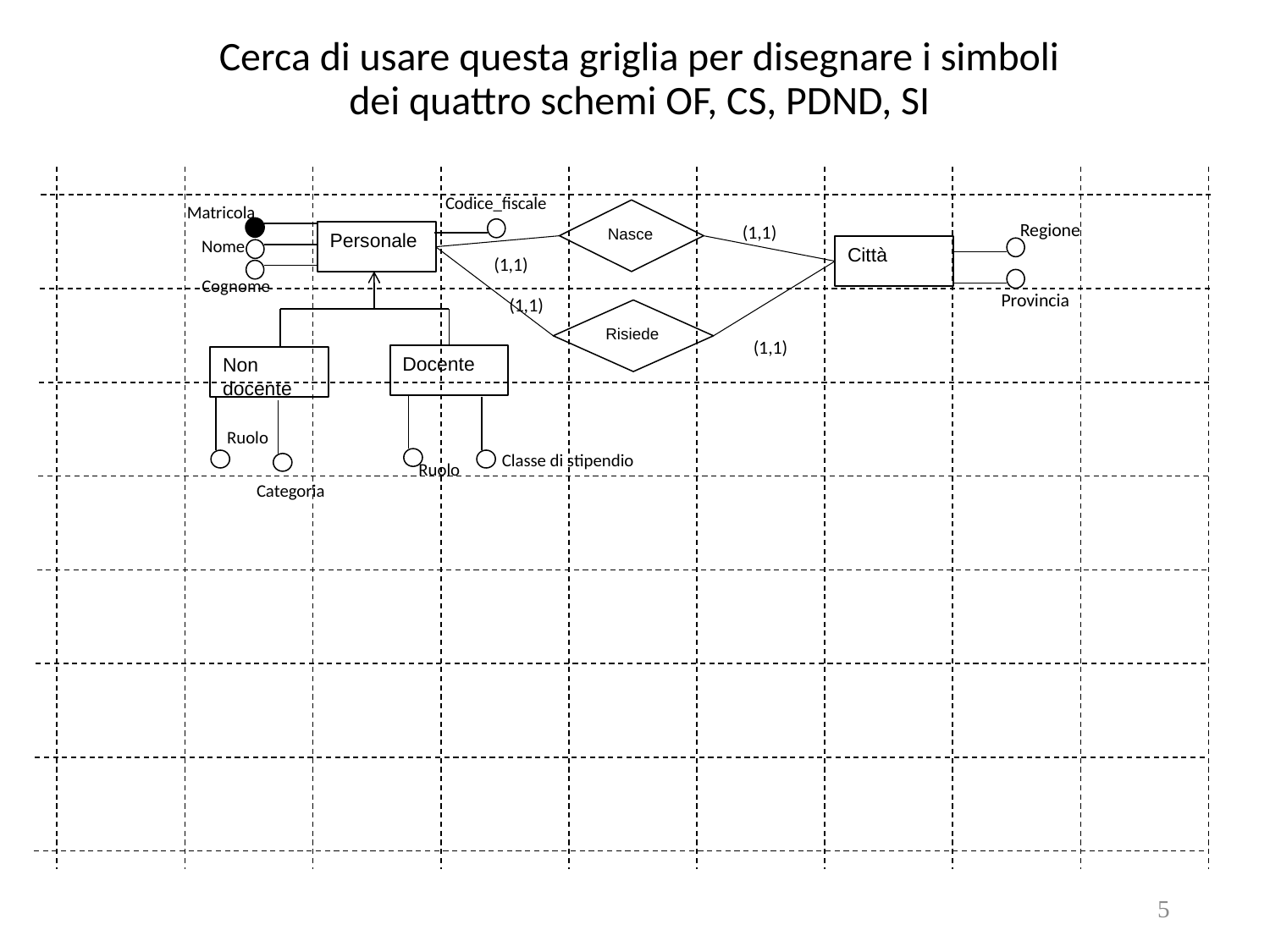

# Cerca di usare questa griglia per disegnare i simboli dei quattro schemi OF, CS, PDND, SI
Codice_fiscale
Matricola
Nasce
Regione
(1,1)

Personale
Nome
Città

(1,1)

Cognome

Provincia
(1,1)
Risiede
(1,1)
Docente
Non docente
Ruolo

Classe di stipendio
Ruolo
Categoria
5